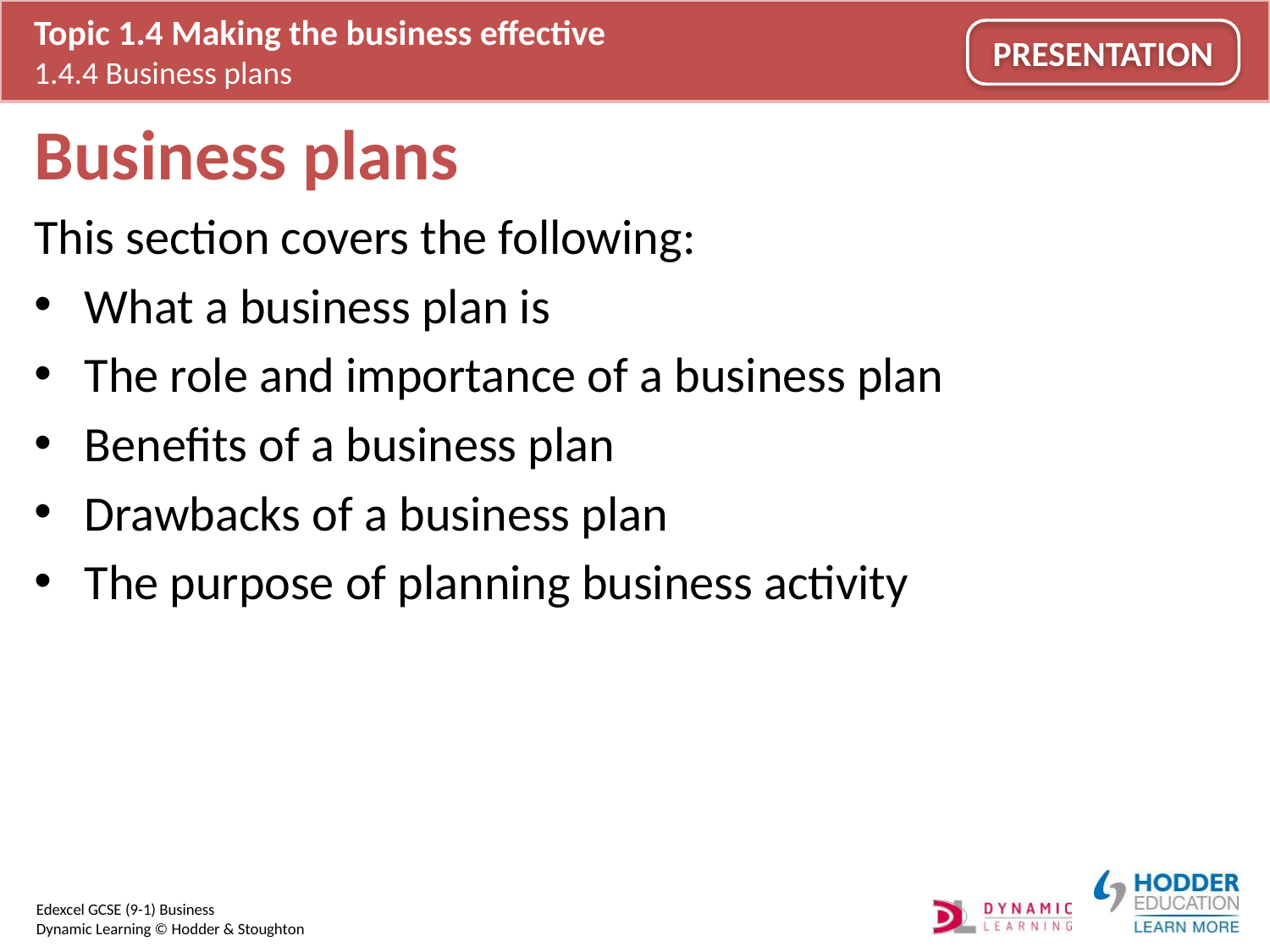

# Business plans
This section covers the following:
What a business plan is
The role and importance of a business plan
Benefits of a business plan
Drawbacks of a business plan
The purpose of planning business activity